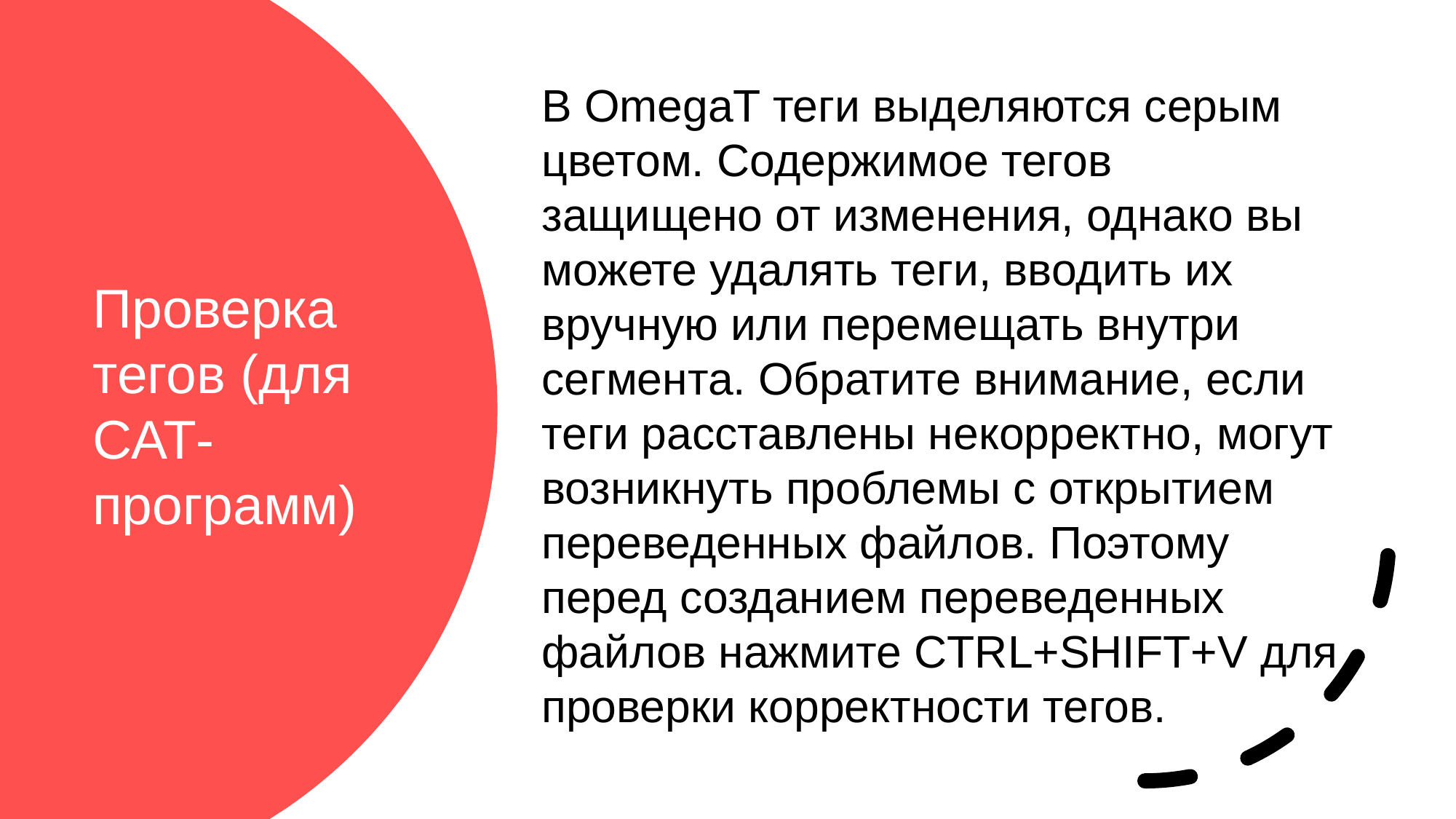

В OmegaT теги выделяются серым цветом. Содержимое тегов защищено от изменения, однако вы можете удалять теги, вводить их вручную или перемещать внутри сегмента. Обратите внимание, если теги расставлены некорректно, могут возникнуть проблемы с открытием переведенных файлов. Поэтому перед созданием переведенных файлов нажмите CTRL+SHIFT+V для проверки корректности тегов.
# Проверка тегов (для САТ-программ)